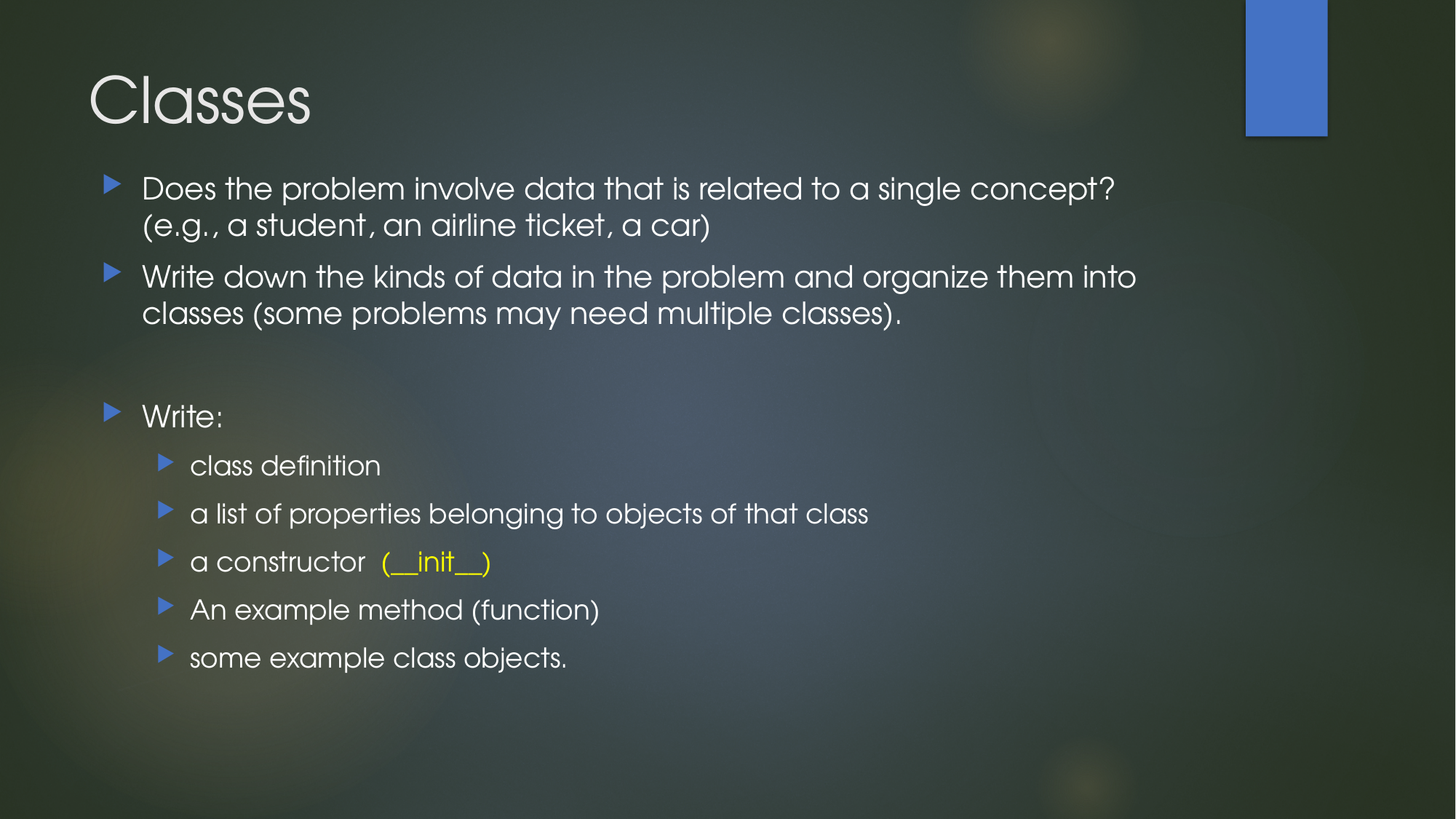

# Classes
Does the problem involve data that is related to a single concept? (e.g., a student, an airline ticket, a car)
Write down the kinds of data in the problem and organize them into classes (some problems may need multiple classes).

Write:
class definition
a list of properties belonging to objects of that class
a constructor  (__init__)
An example method (function)
some example class objects.